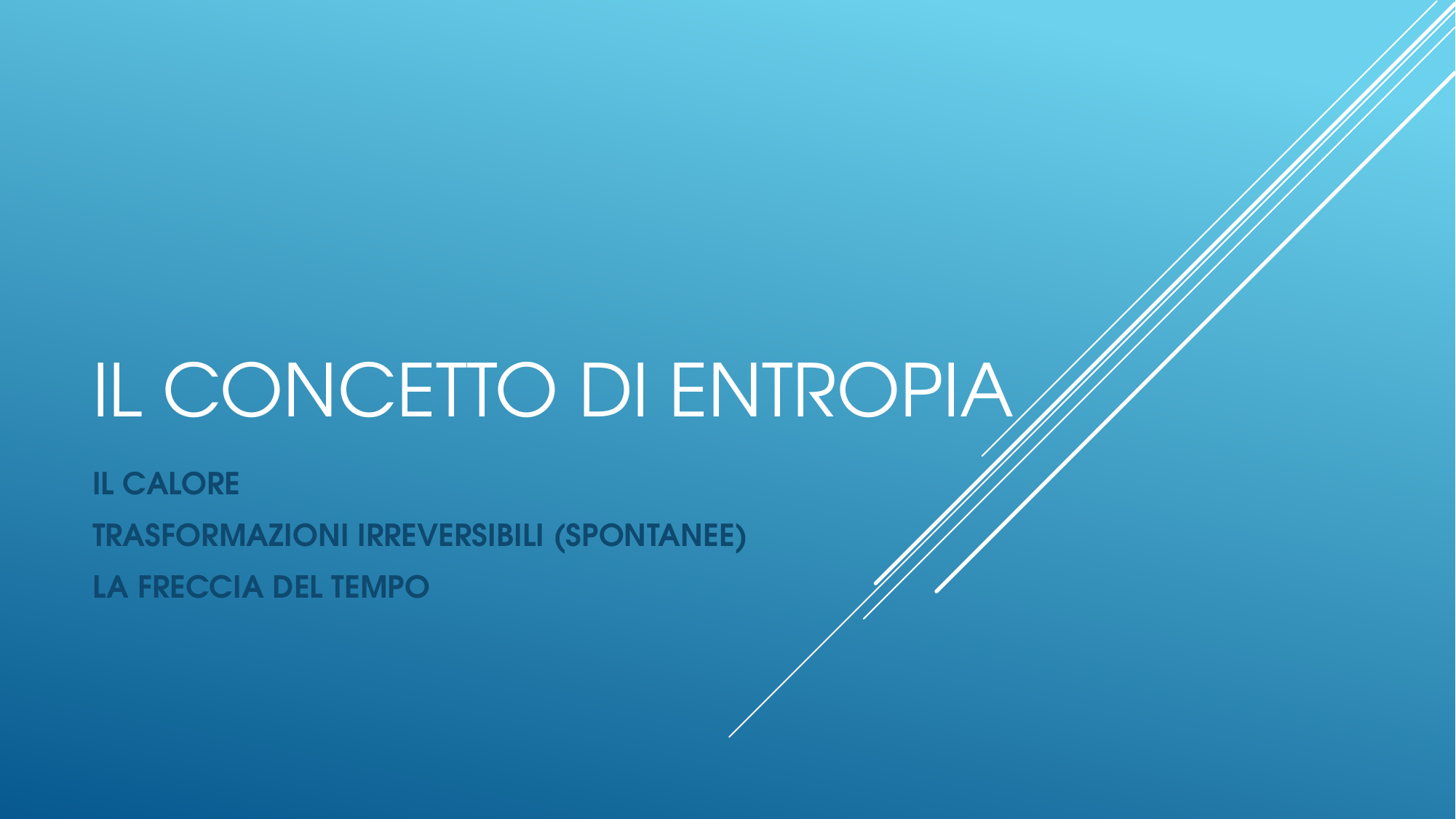

# IL CONCETTO DI ENTROPIA
IL CALORE
TRASFORMAZIONI IRREVERSIBILI (SPONTANEE)
LA FRECCIA DEL TEMPO